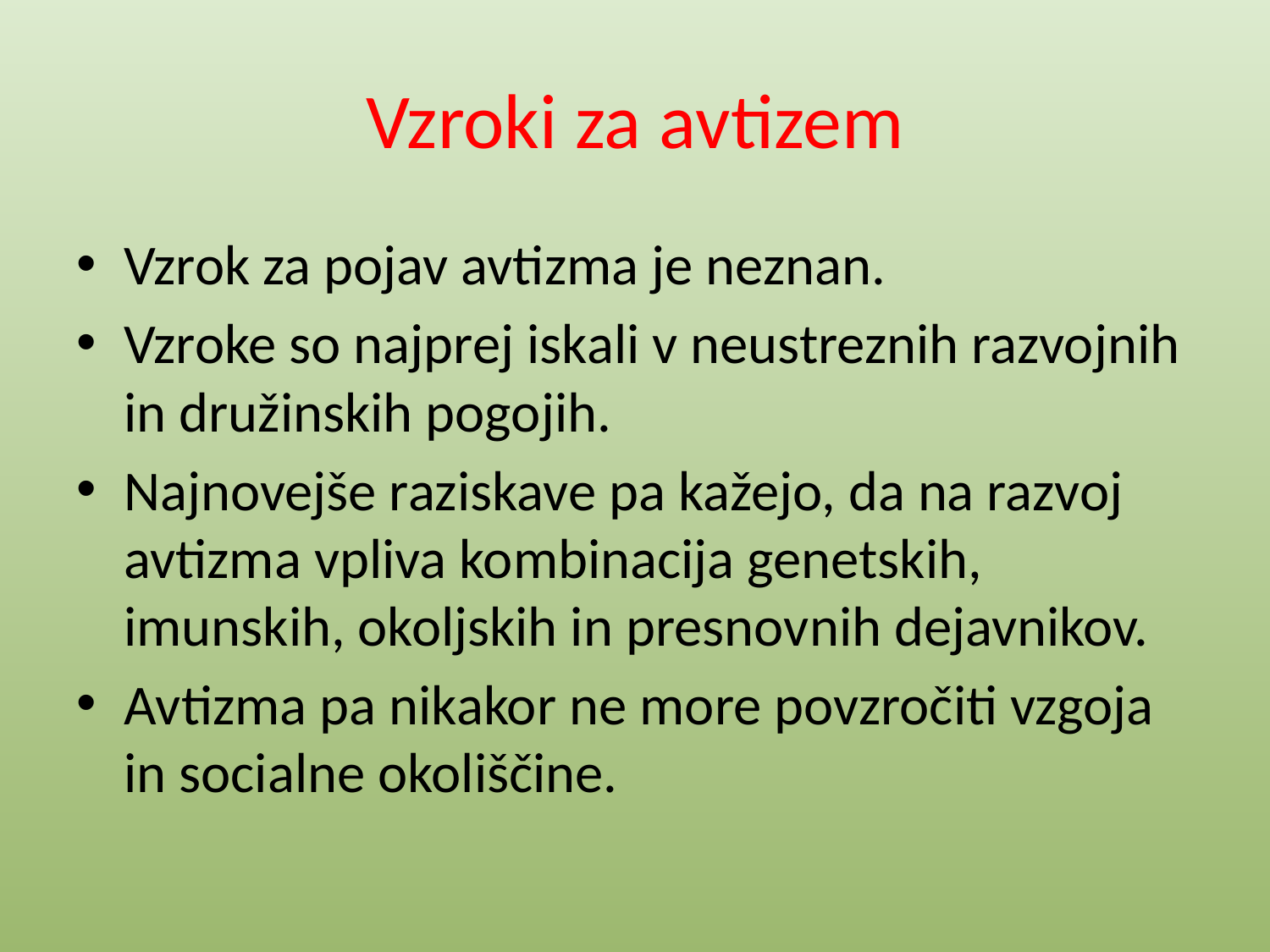

# Vzroki za avtizem
Vzrok za pojav avtizma je neznan.
Vzroke so najprej iskali v neustreznih razvojnih in družinskih pogojih.
Najnovejše raziskave pa kažejo, da na razvoj avtizma vpliva kombinacija genetskih, imunskih, okoljskih in presnovnih dejavnikov.
Avtizma pa nikakor ne more povzročiti vzgoja in socialne okoliščine.